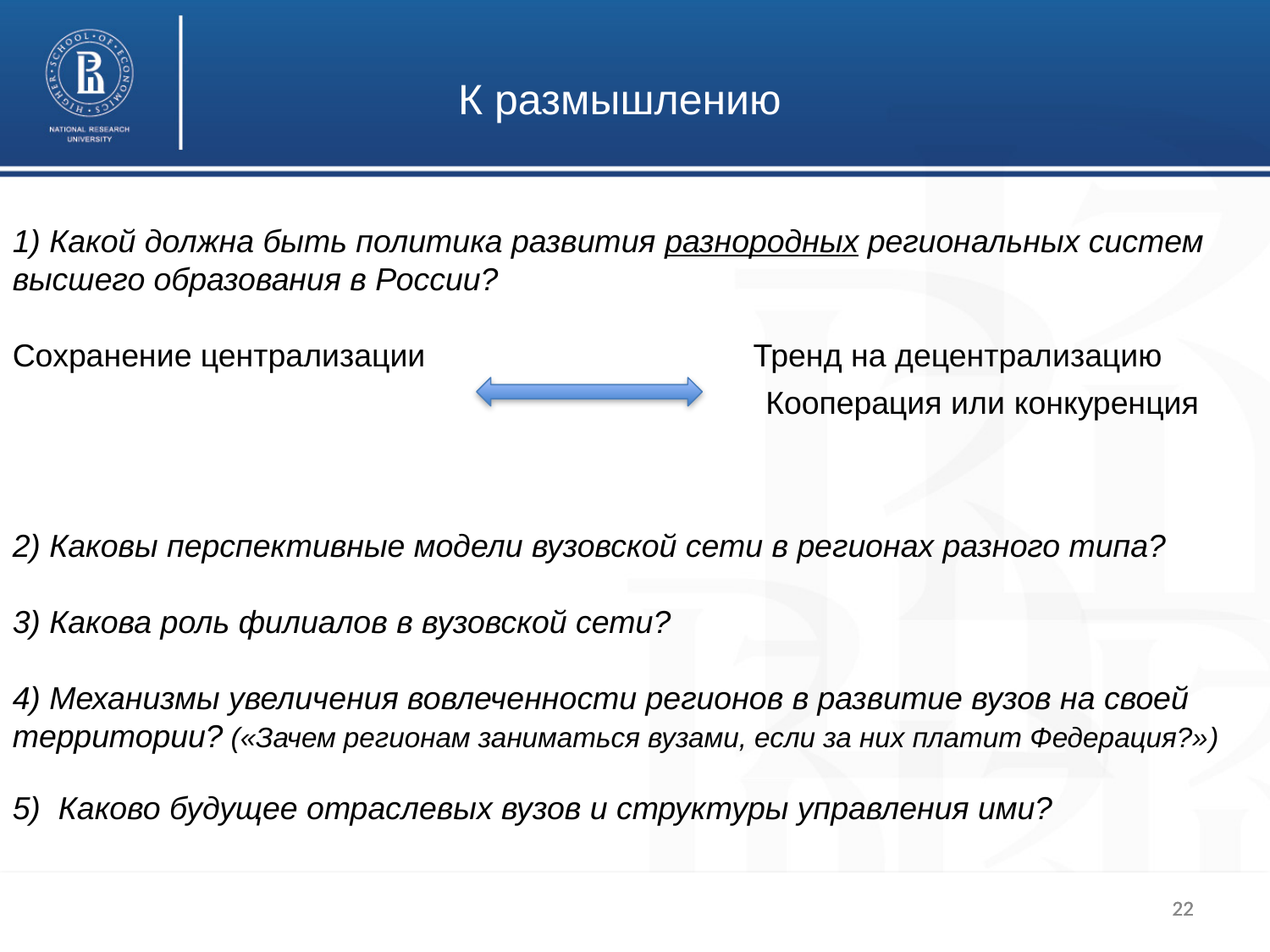

К размышлению
1) Какой должна быть политика развития разнородных региональных систем высшего образования в России?

Сохранение централизации                                     Тренд на децентрализацию

2) Каковы перспективные модели вузовской сети в регионах разного типа?

3) Какова роль филиалов в вузовской сети?

4) Механизмы увеличения вовлеченности регионов в развитие вузов на своей территории? («Зачем регионам заниматься вузами, если за них платит Федерация?»)

5)  Каково будущее отраслевых вузов и структуры управления ими?

Кооперация или конкуренция

22
22
22